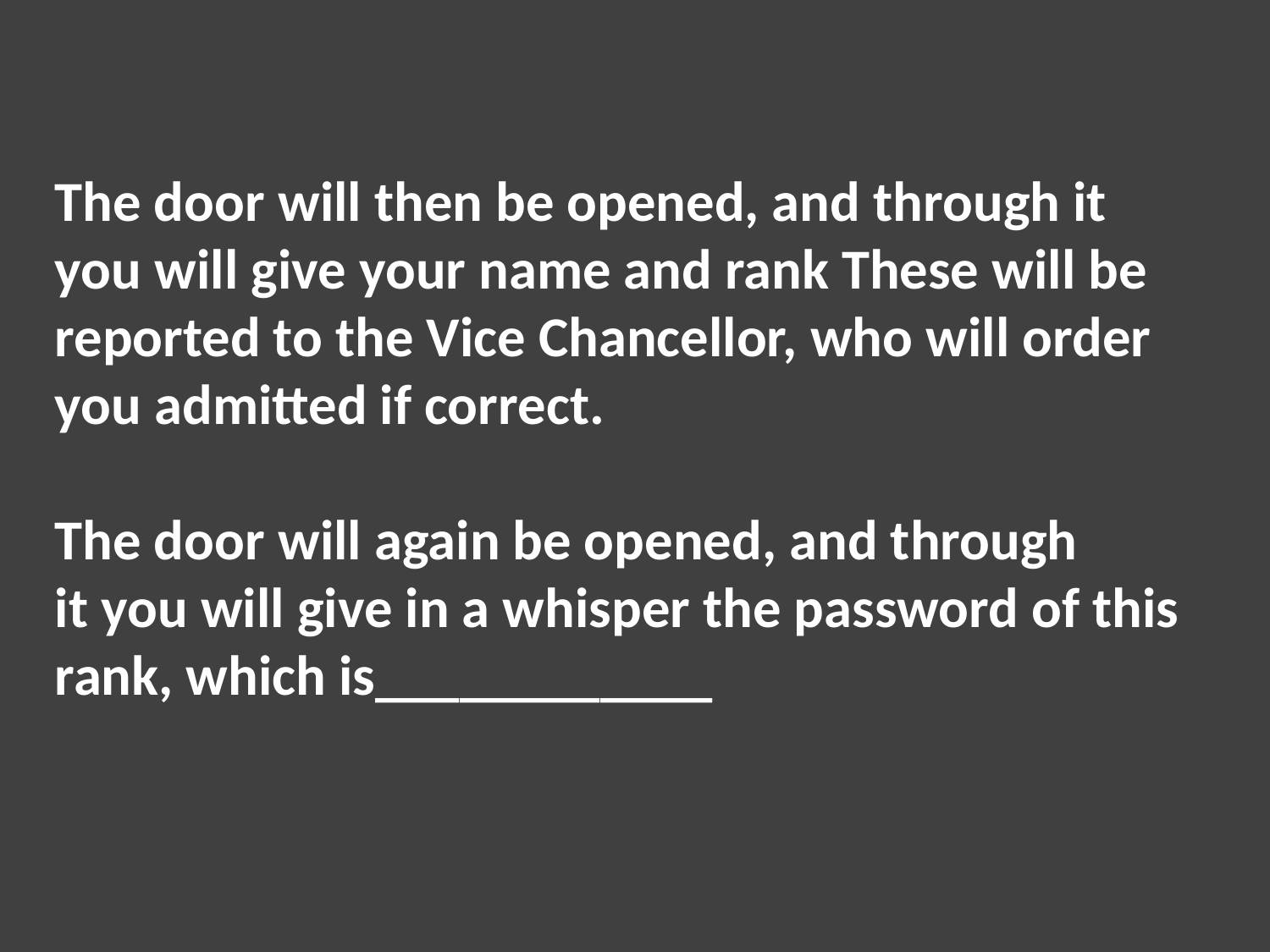

The door will then be opened, and through it you will give your name and rank These will be reported to the Vice Chancellor, who will order you admitted if correct.

The door will again be opened, and through
it you will give in a whisper the password of this rank, which is____________